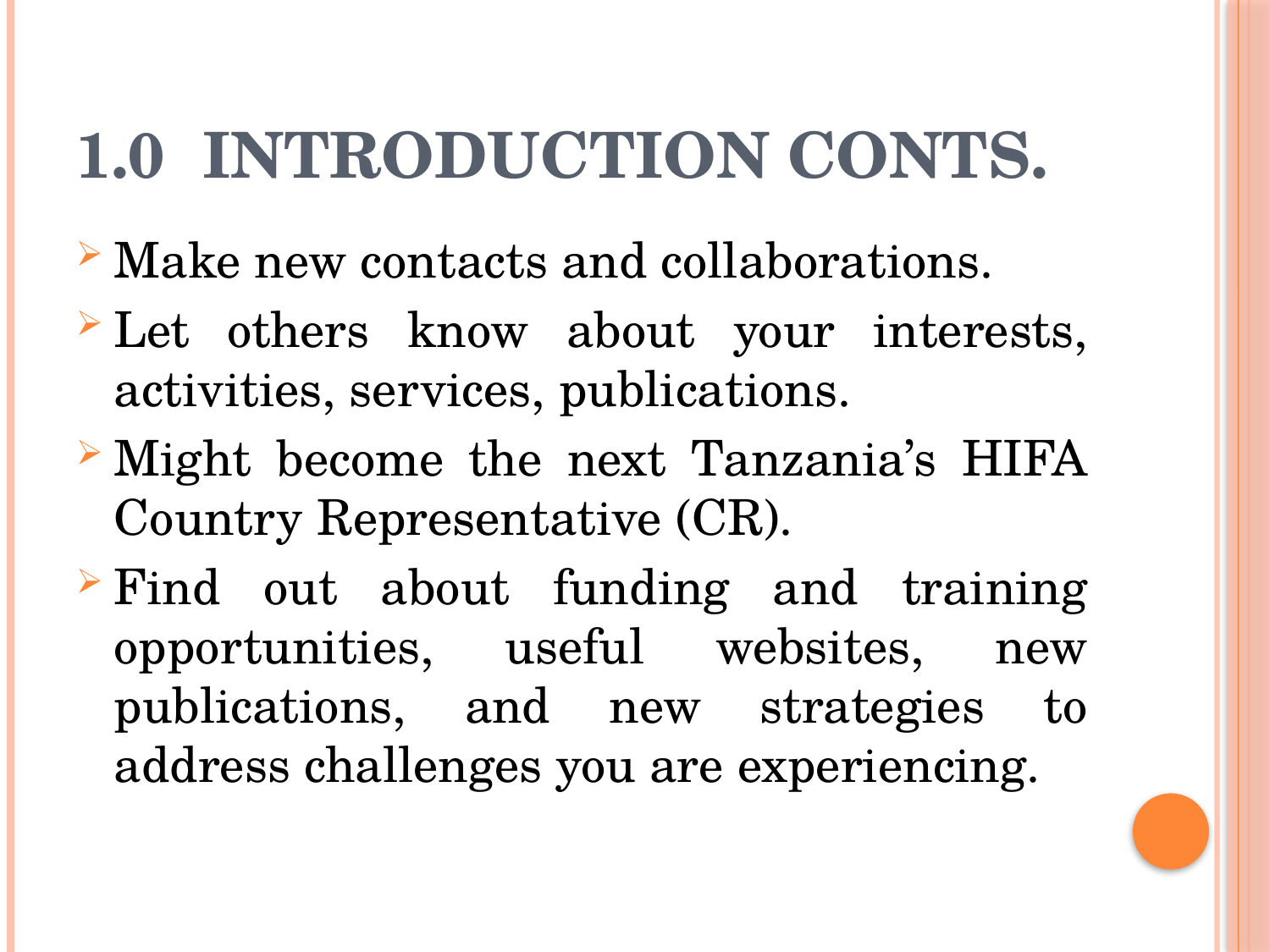

# 1.0	INTRODUCTION Conts.
Make new contacts and collaborations.
Let others know about your interests, activities, services, publications.
Might become the next Tanzania’s HIFA Country Representative (CR).
Find out about funding and training opportunities, useful websites, new publications, and new strategies to address challenges you are experiencing.